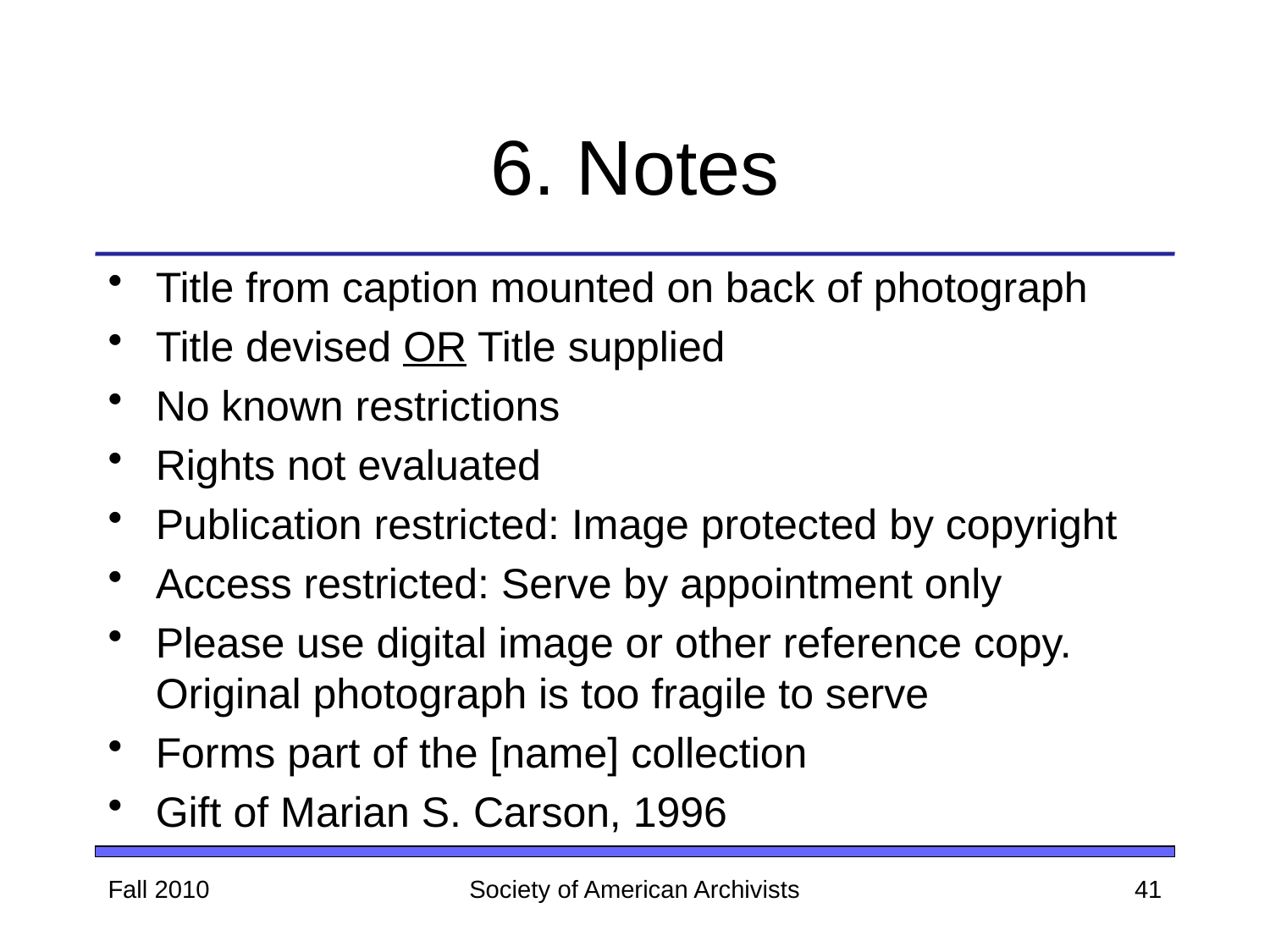

# 6. Notes
Title from caption mounted on back of photograph
Title devised OR Title supplied
No known restrictions
Rights not evaluated
Publication restricted: Image protected by copyright
Access restricted: Serve by appointment only
Please use digital image or other reference copy. Original photograph is too fragile to serve
Forms part of the [name] collection
Gift of Marian S. Carson, 1996
Fall 2010
Society of American Archivists
41